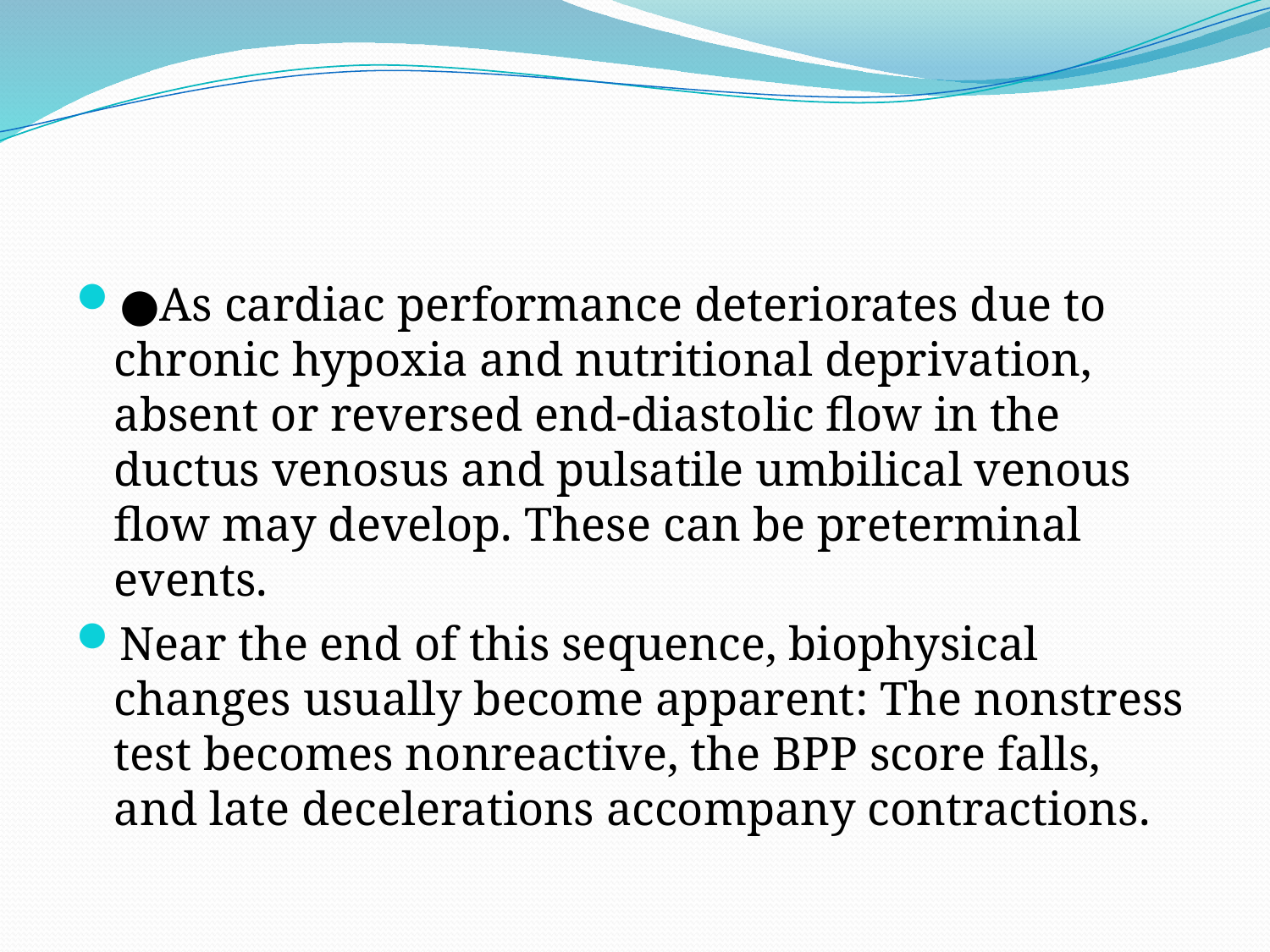

#
●As cardiac performance deteriorates due to chronic hypoxia and nutritional deprivation, absent or reversed end-diastolic flow in the ductus venosus and pulsatile umbilical venous flow may develop. These can be preterminal events.
Near the end of this sequence, biophysical changes usually become apparent: The nonstress test becomes nonreactive, the BPP score falls, and late decelerations accompany contractions.